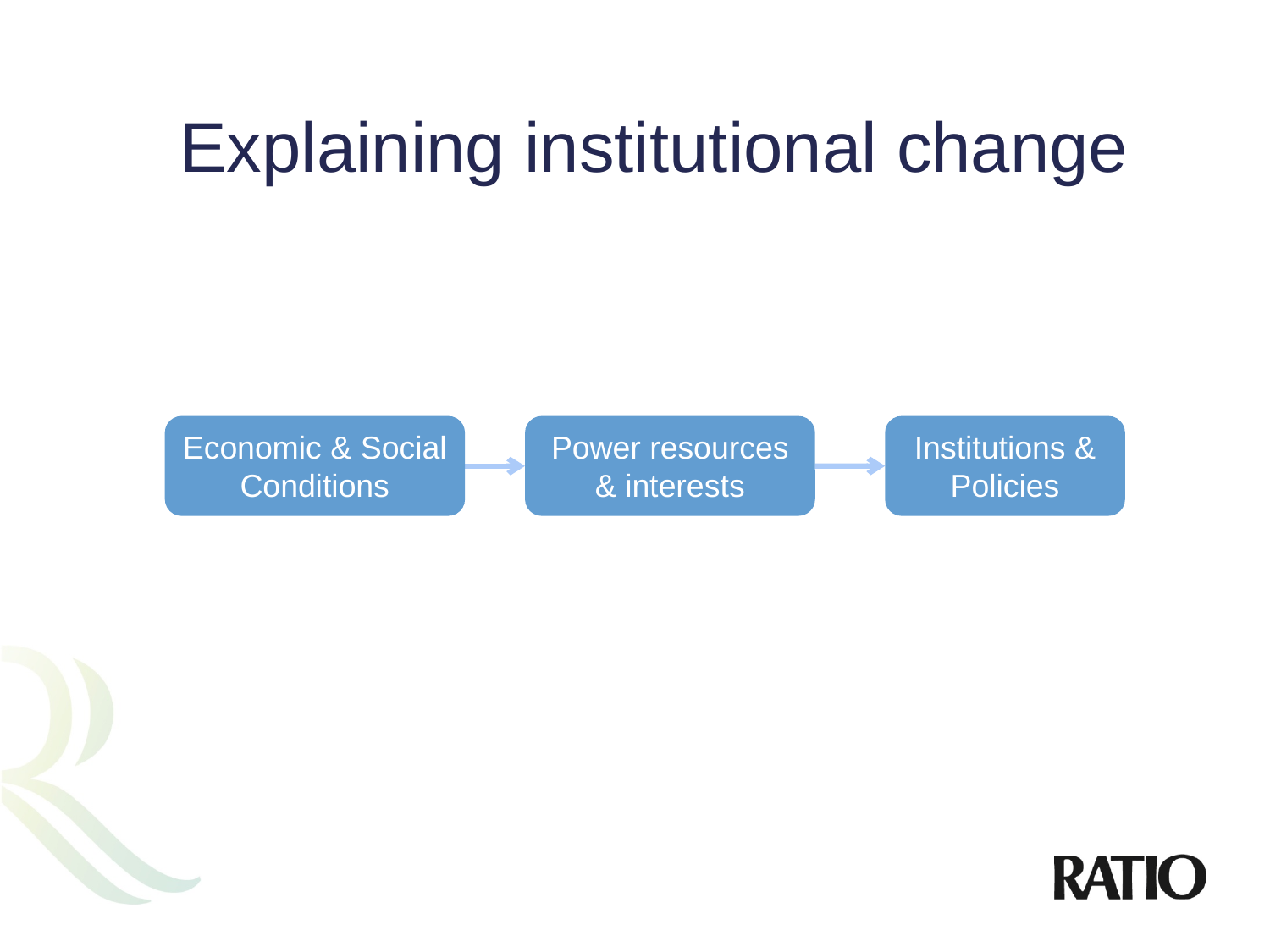

# Explaining institutional change
Economic & Social Conditions
Power resources & interests
Institutions & Policies